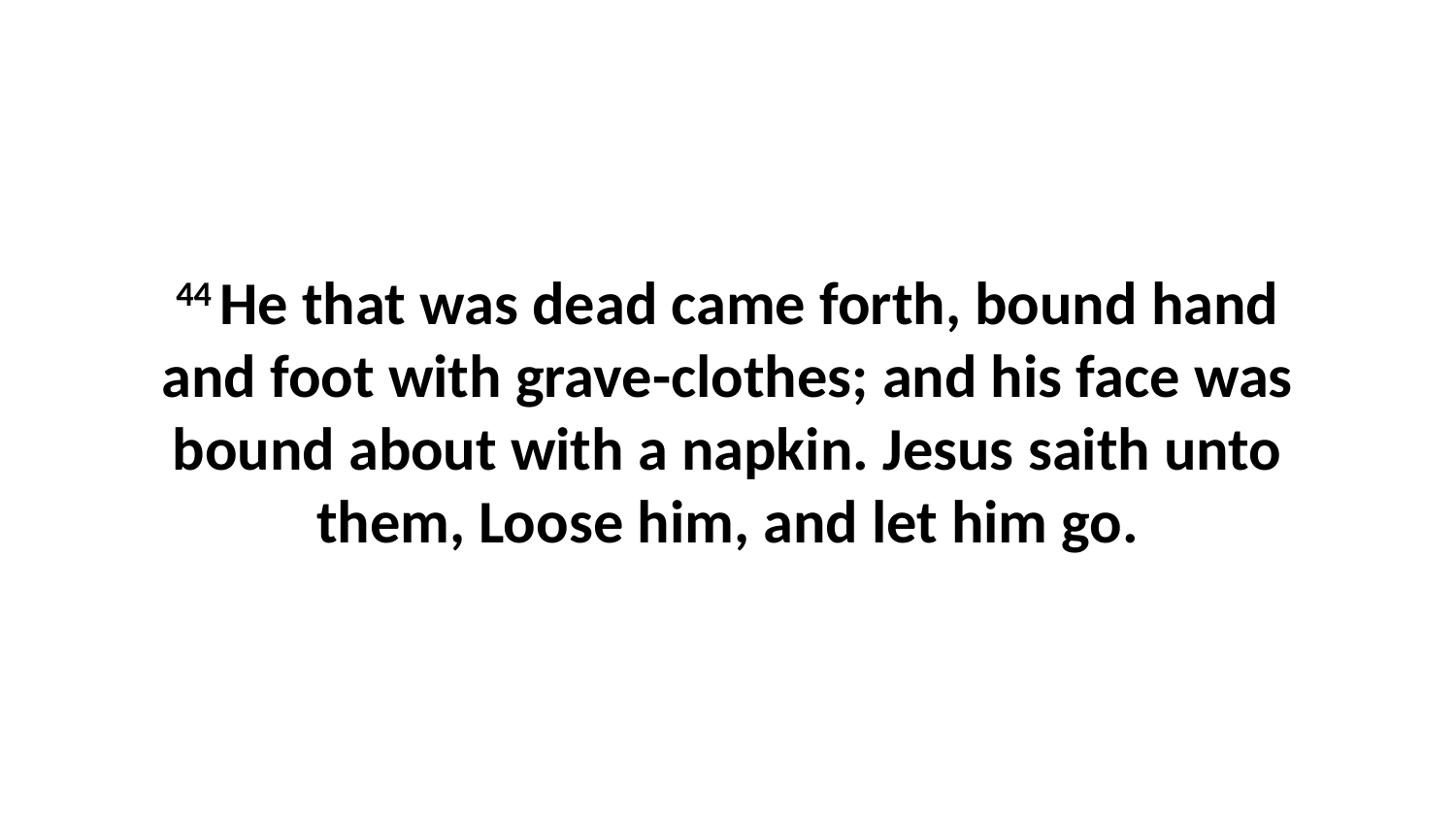

44 He that was dead came forth, bound hand and foot with grave-clothes; and his face was bound about with a napkin. Jesus saith unto them, Loose him, and let him go.